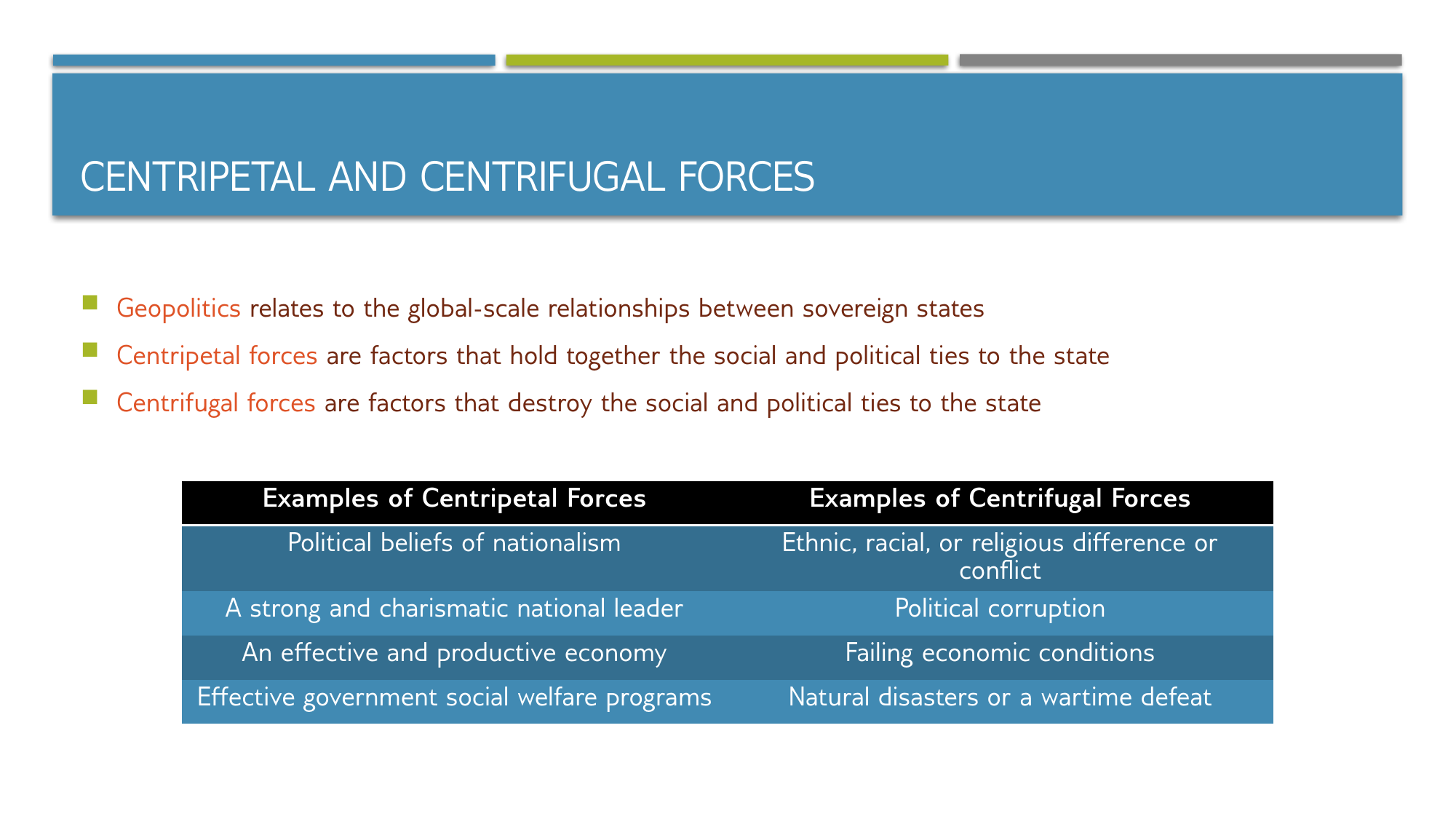

# Centripetal and Centrifugal Forces
Geopolitics relates to the global-scale relationships between sovereign states
Centripetal forces are factors that hold together the social and political ties to the state
Centrifugal forces are factors that destroy the social and political ties to the state
| Examples of Centripetal Forces | Examples of Centrifugal Forces |
| --- | --- |
| Political beliefs of nationalism | Ethnic, racial, or religious difference or conflict |
| A strong and charismatic national leader | Political corruption |
| An effective and productive economy | Failing economic conditions |
| Effective government social welfare programs | Natural disasters or a wartime defeat |